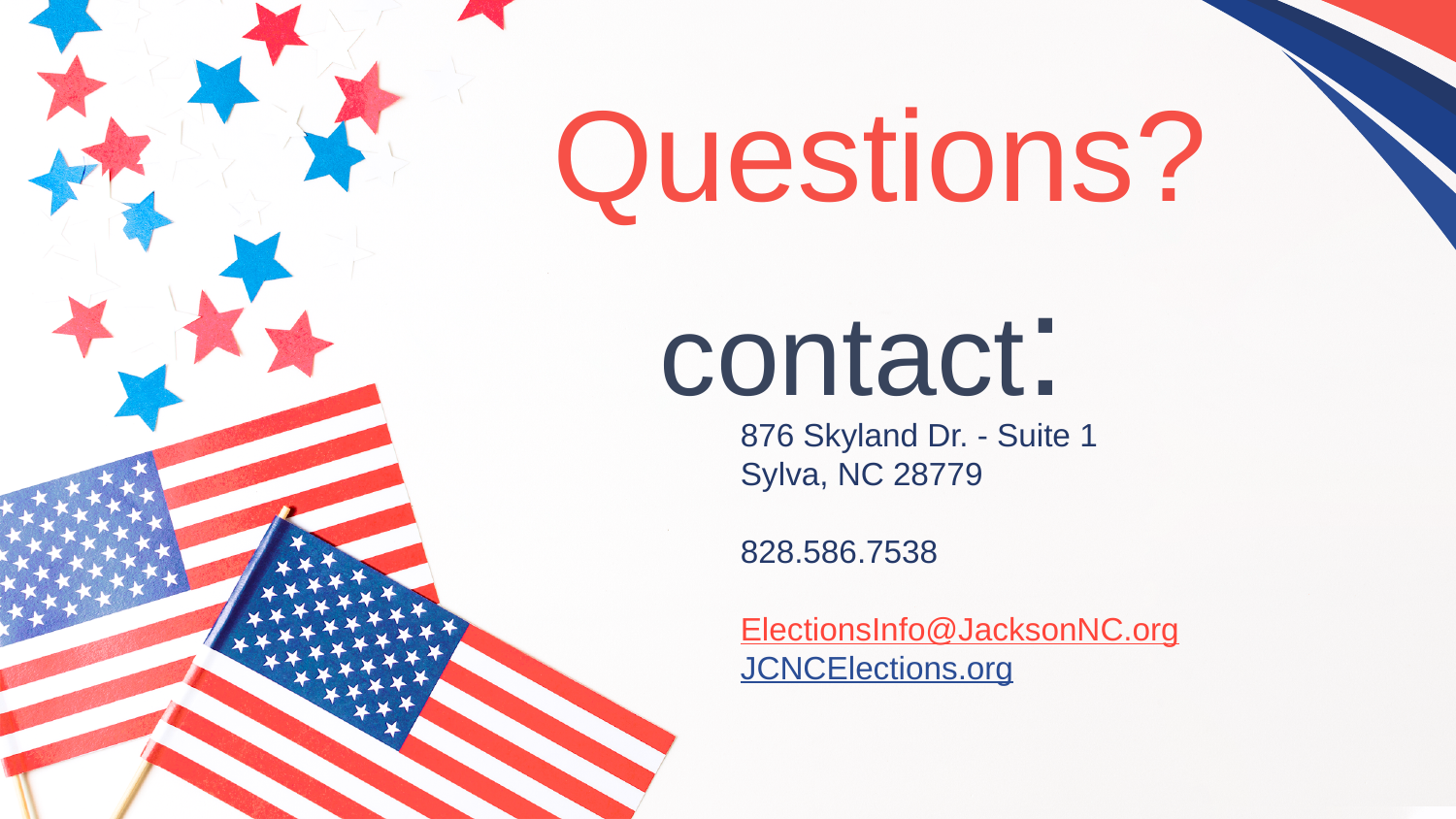

# Questions?
contact:
876 Skyland Dr. - Suite 1
Sylva, NC 28779

828.586.7538

ElectionsInfo@JacksonNC.org
JCNCElections.org